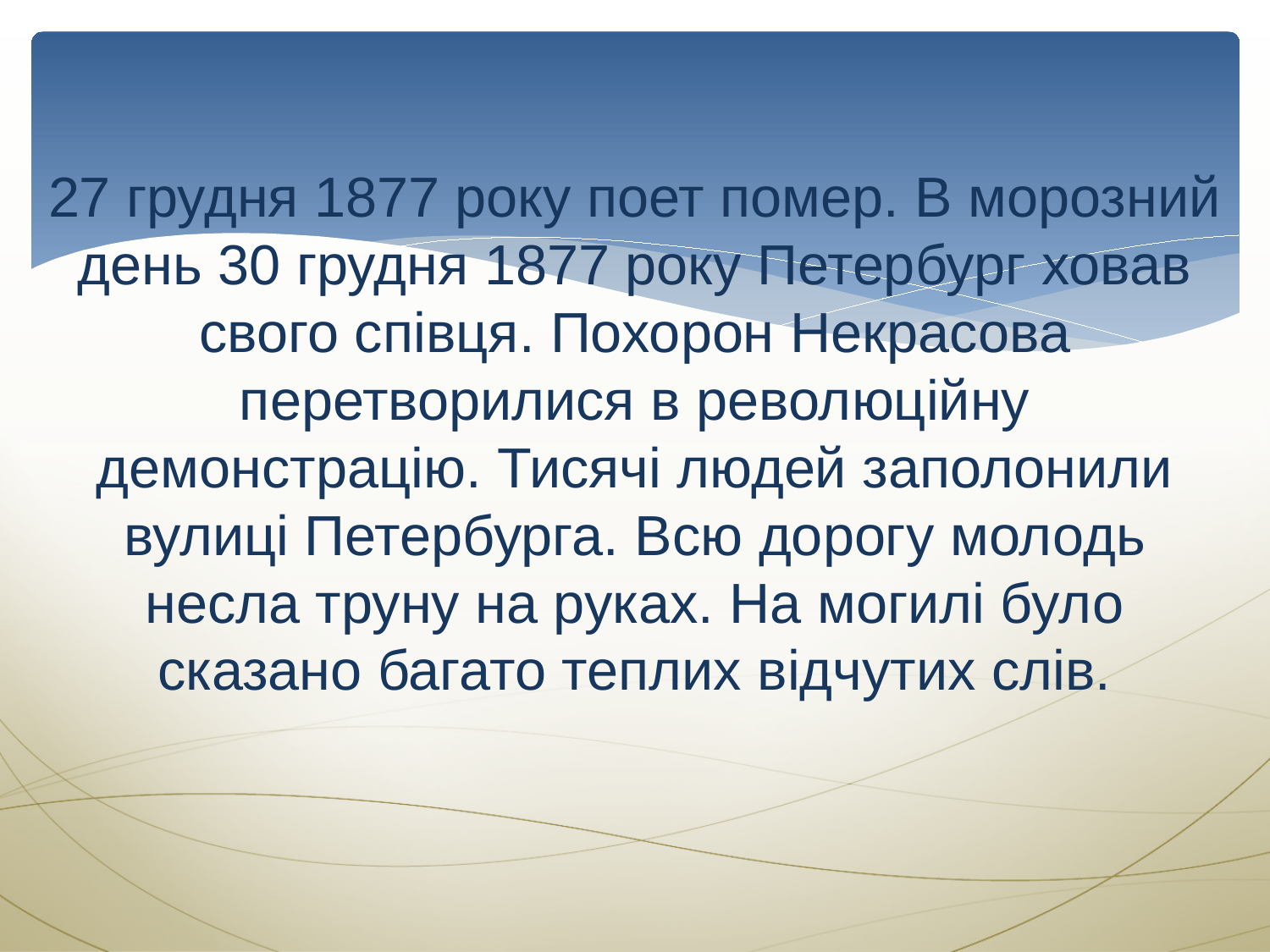

# 27 грудня 1877 року поет помер. В морозний день 30 грудня 1877 року Петербург ховав свого співця. Похорон Некрасова перетворилися в революційну демонстрацію. Тисячі людей заполонили вулиці Петербурга. Всю дорогу молодь несла труну на руках. На могилі було сказано багато теплих відчутих слів.